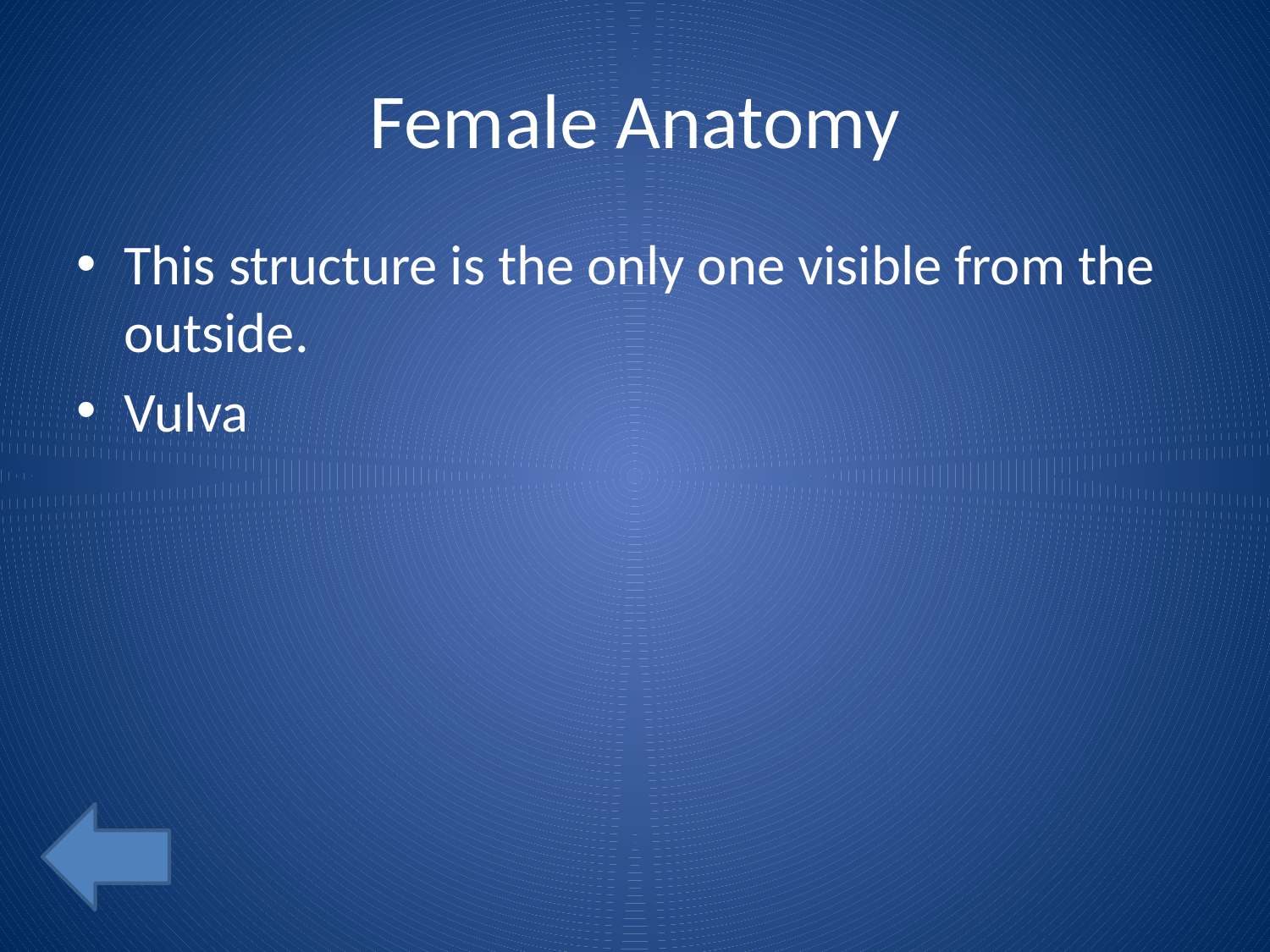

# Female Anatomy
This structure is the only one visible from the outside.
Vulva